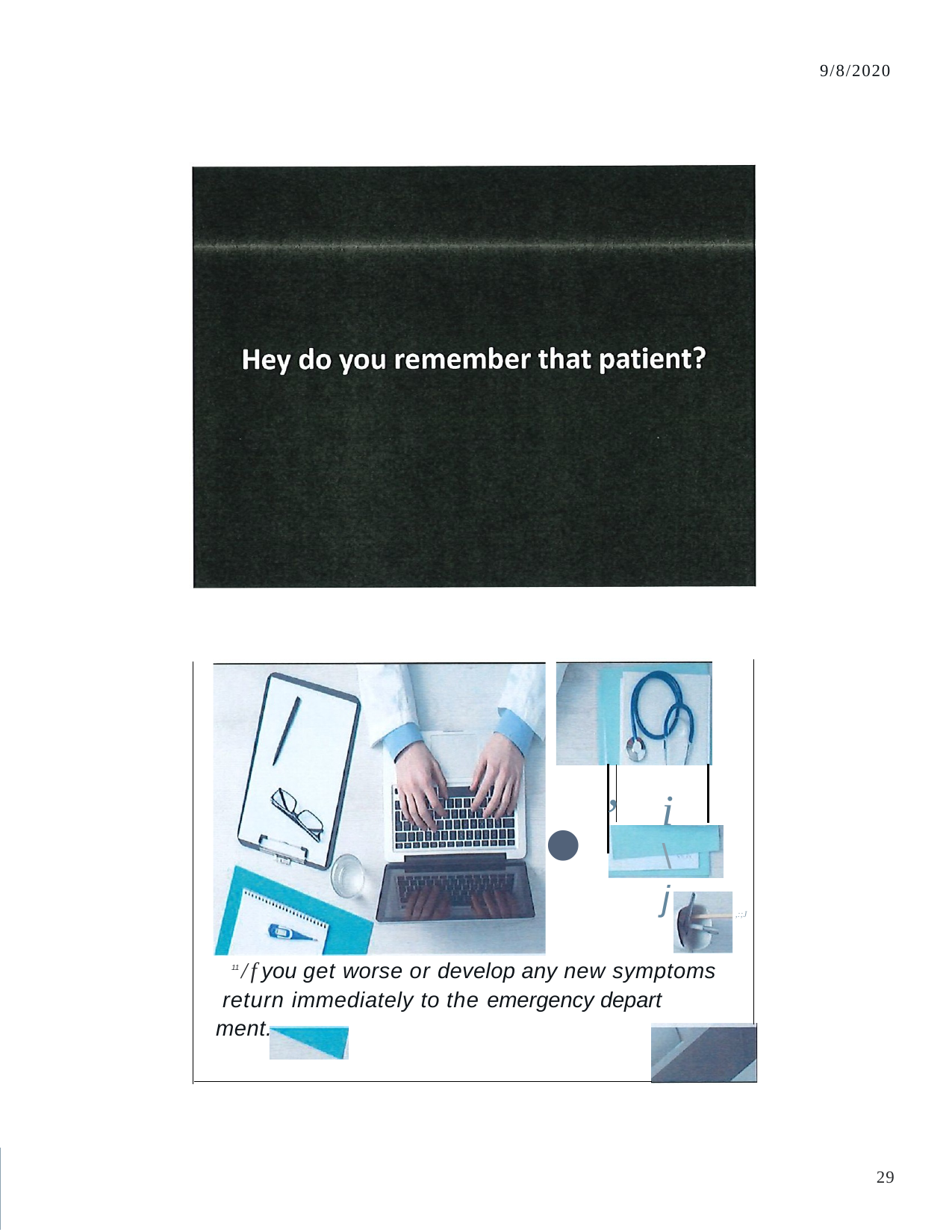

9/8/2020

i\j
,

•
·

,:;J
11 / f you get worse or develop any new symptoms  return immediately to the emergency depart ment.

29